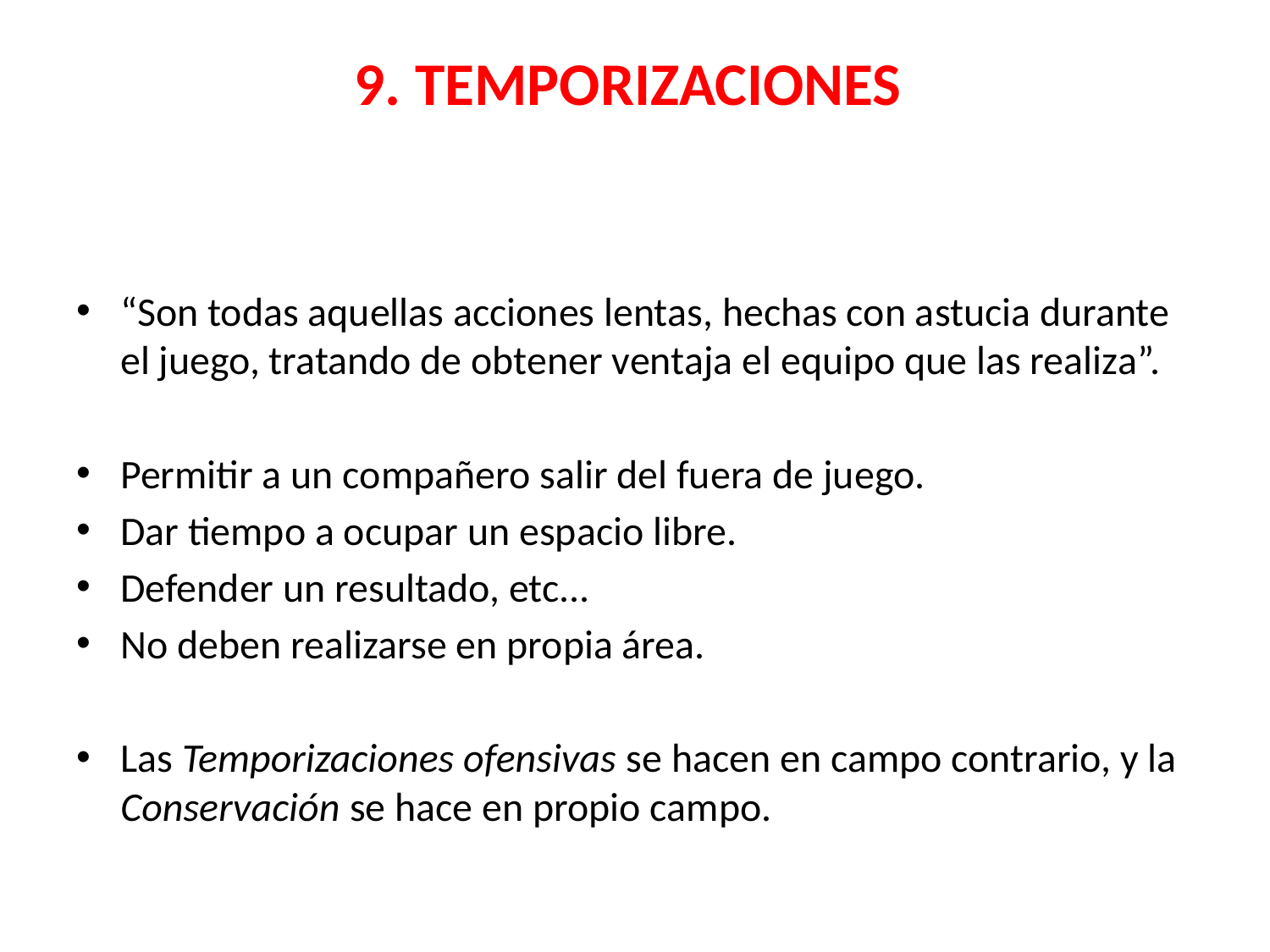

# 9. TEMPORIZACIONES

“Son todas aquellas acciones lentas, hechas con astucia durante el juego, tratando de obtener ventaja el equipo que las realiza”.

Permitir a un compañero salir del fuera de juego.
Dar tiempo a ocupar un espacio libre.
Defender un resultado, etc...
No deben realizarse en propia área.

Las Temporizaciones ofensivas se hacen en campo contrario, y la Conservación se hace en propio campo.